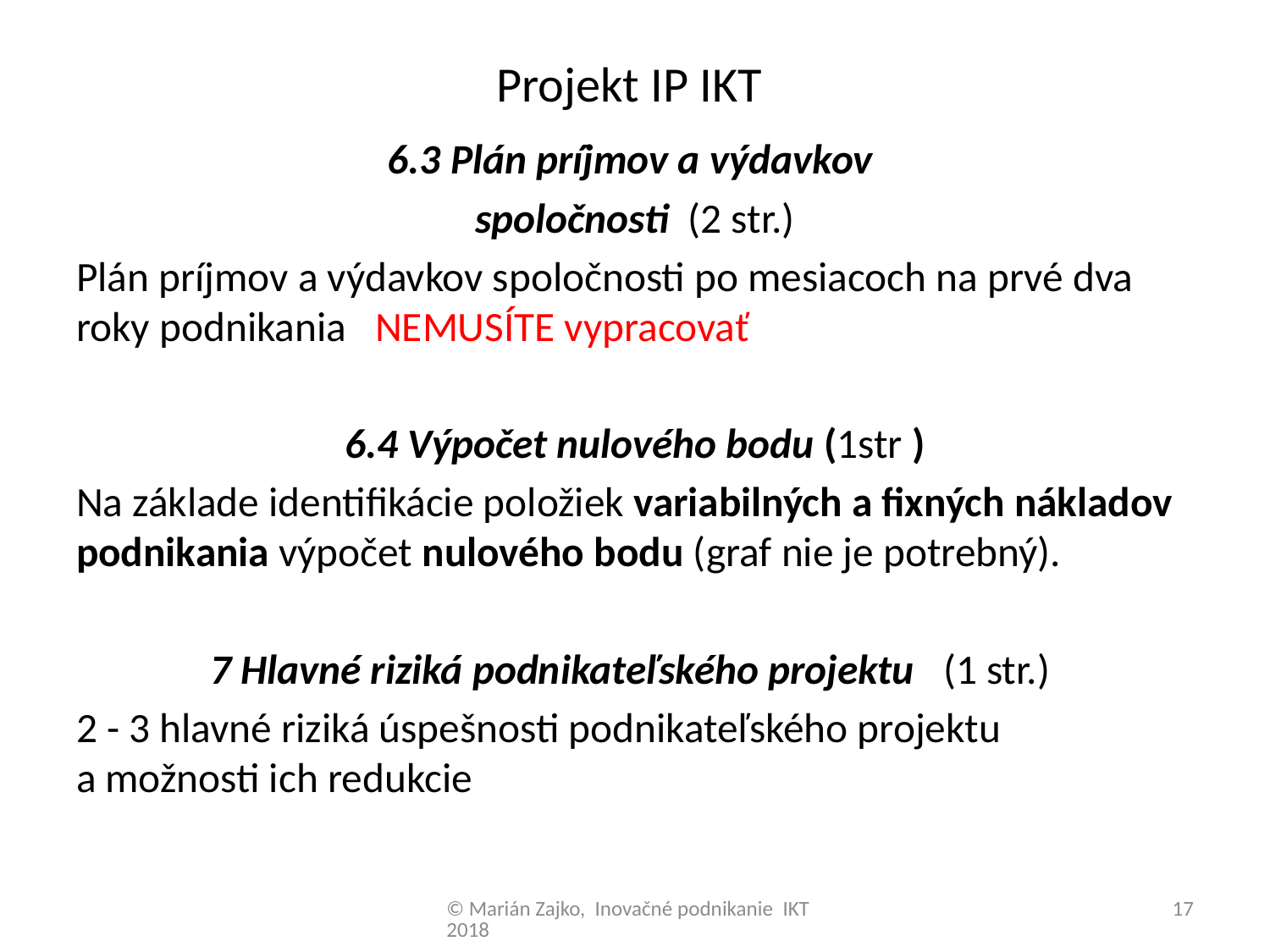

# Projekt IP IKT
6.3 Plán príjmov a výdavkov
spoločnosti  (2 str.)
Plán príjmov a výdavkov spoločnosti po mesiacoch na prvé dva roky podnikania   NEMUSÍTE vypracovať

6.4 Výpočet nulového bodu (1str )
Na základe identifikácie položiek variabilných a fixných nákladov podnikania výpočet nulového bodu (graf nie je potrebný).

7 Hlavné riziká podnikateľského projektu   (1 str.)
2 - 3 hlavné riziká úspešnosti podnikateľského projektu a možnosti ich redukcie

© Marián Zajko,  Inovačné podnikanie  IKT 2018
17